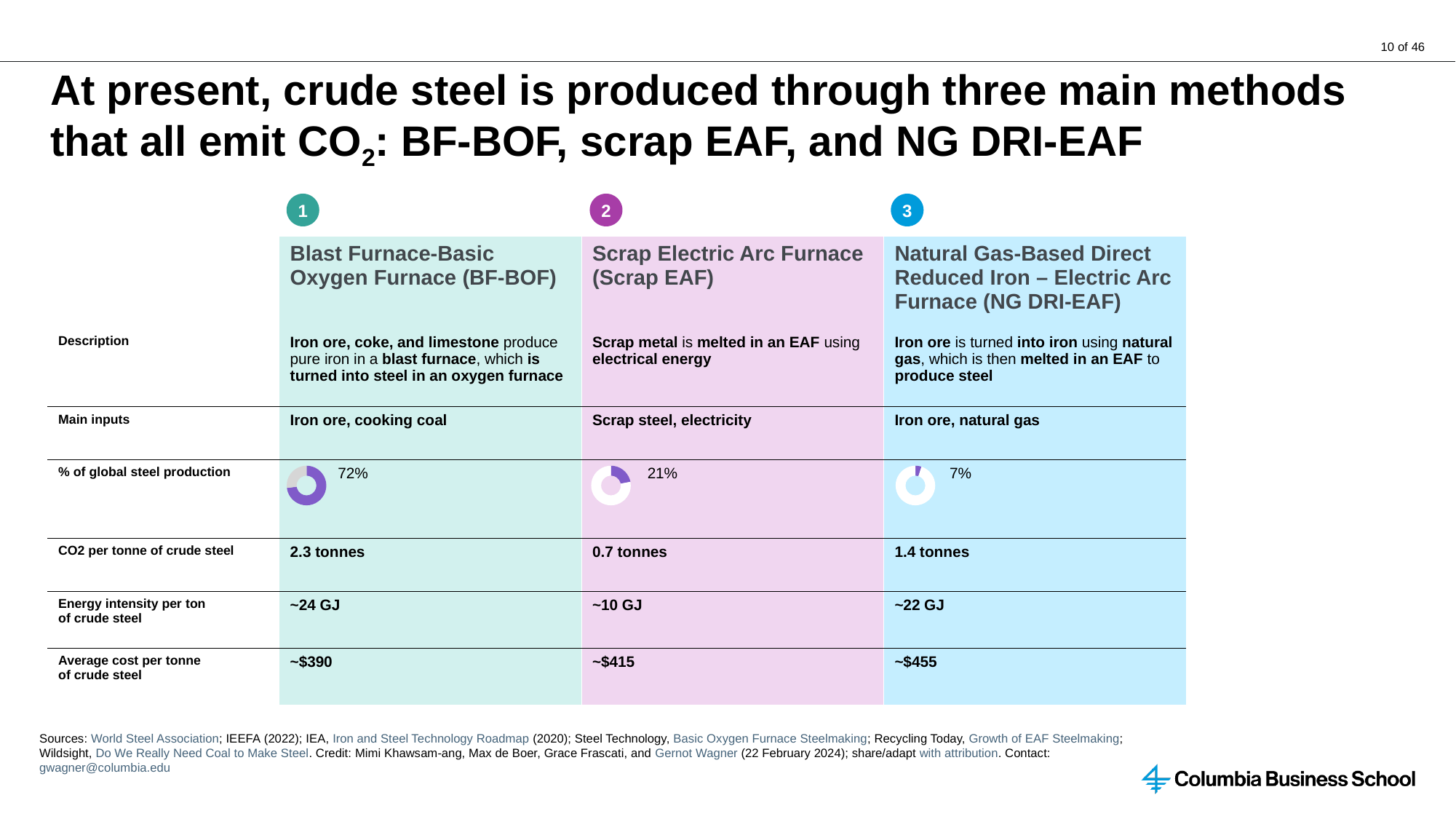

# At present, crude steel is produced through three main methods that all emit CO2: BF-BOF, scrap EAF, and NG DRI-EAF
1
2
3
|  | Blast Furnace-Basic Oxygen Furnace (BF-BOF) | Scrap Electric Arc Furnace (Scrap EAF) | Natural Gas-Based Direct Reduced Iron – Electric Arc Furnace (NG DRI-EAF) |
| --- | --- | --- | --- |
| Description | Iron ore, coke, and limestone produce pure iron in a blast furnace, which is turned into steel in an oxygen furnace | Scrap metal is melted in an EAF using electrical energy | Iron ore is turned into iron using natural gas, which is then melted in an EAF to produce steel |
| Main inputs | Iron ore, cooking coal | Scrap steel, electricity | Iron ore, natural gas |
| % of global steel production | 72% | 21% | 7% |
| CO2 per tonne of crude steel | 2.3 tonnes | 0.7 tonnes | 1.4 tonnes |
| Energy intensity per ton of crude steel | ~24 GJ | ~10 GJ | ~22 GJ |
| Average cost per tonne of crude steel | ~$390 | ~$415 | ~$455 |

### Chart

| Category |  |
|---|---|

### Chart

| Category |  |
|---|---|

### Chart

| Category |  |
|---|---|
Sources: World Steel Association; IEEFA (2022); IEA, Iron and Steel Technology Roadmap (2020); Steel Technology, Basic Oxygen Furnace Steelmaking; Recycling Today, Growth of EAF Steelmaking; Wildsight, Do We Really Need Coal to Make Steel. Credit: Mimi Khawsam-ang, Max de Boer, Grace Frascati, and Gernot Wagner (22 February 2024); share/adapt with attribution. Contact: gwagner@columbia.edu